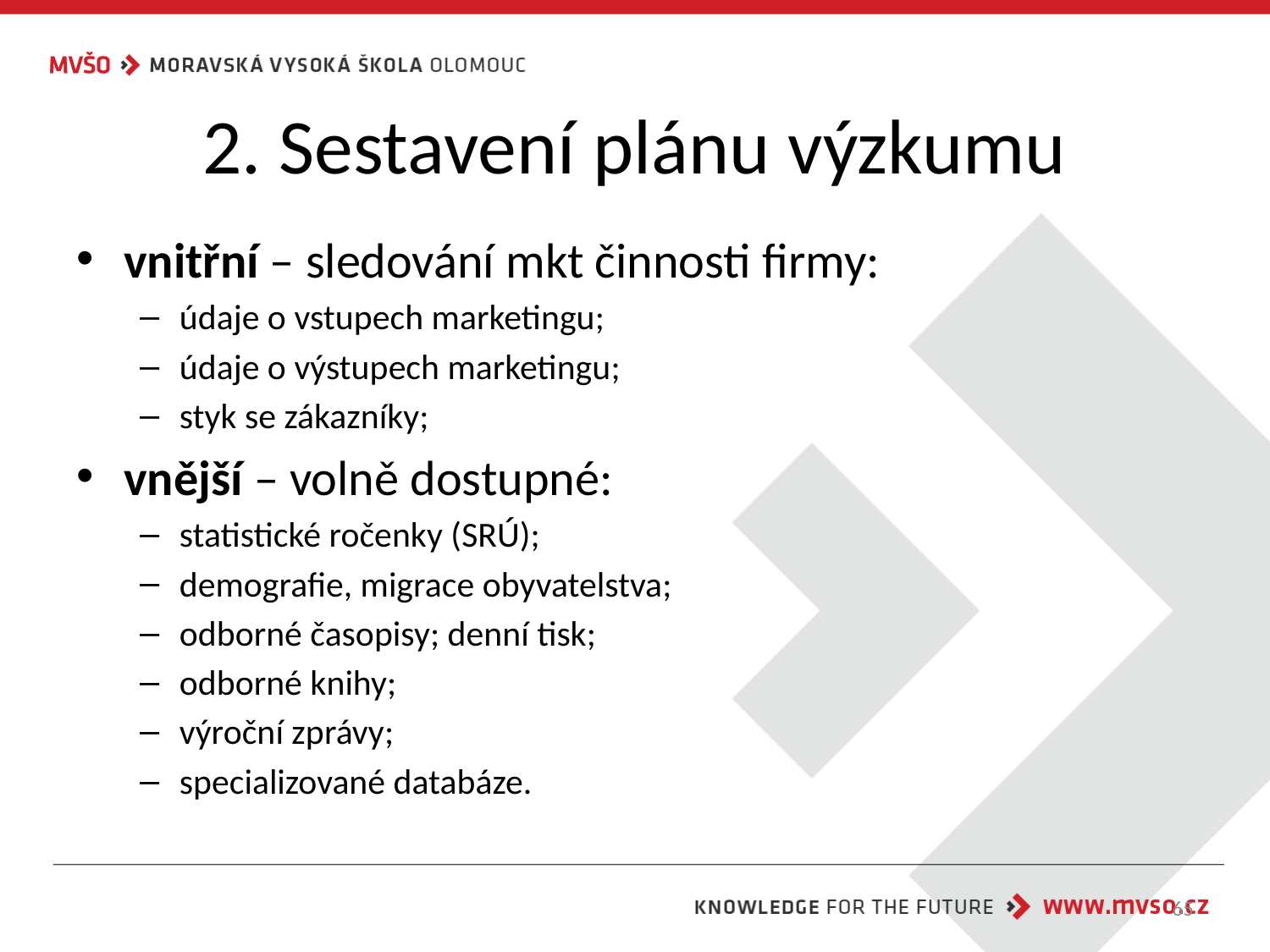

# 2. Sestavení plánu výzkumu
vnitřní – sledování mkt činnosti firmy:
údaje o vstupech marketingu;
údaje o výstupech marketingu;
styk se zákazníky;
vnější – volně dostupné:
statistické ročenky (SRÚ);
demografie, migrace obyvatelstva;
odborné časopisy; denní tisk;
odborné knihy;
výroční zprávy;
specializované databáze.
65